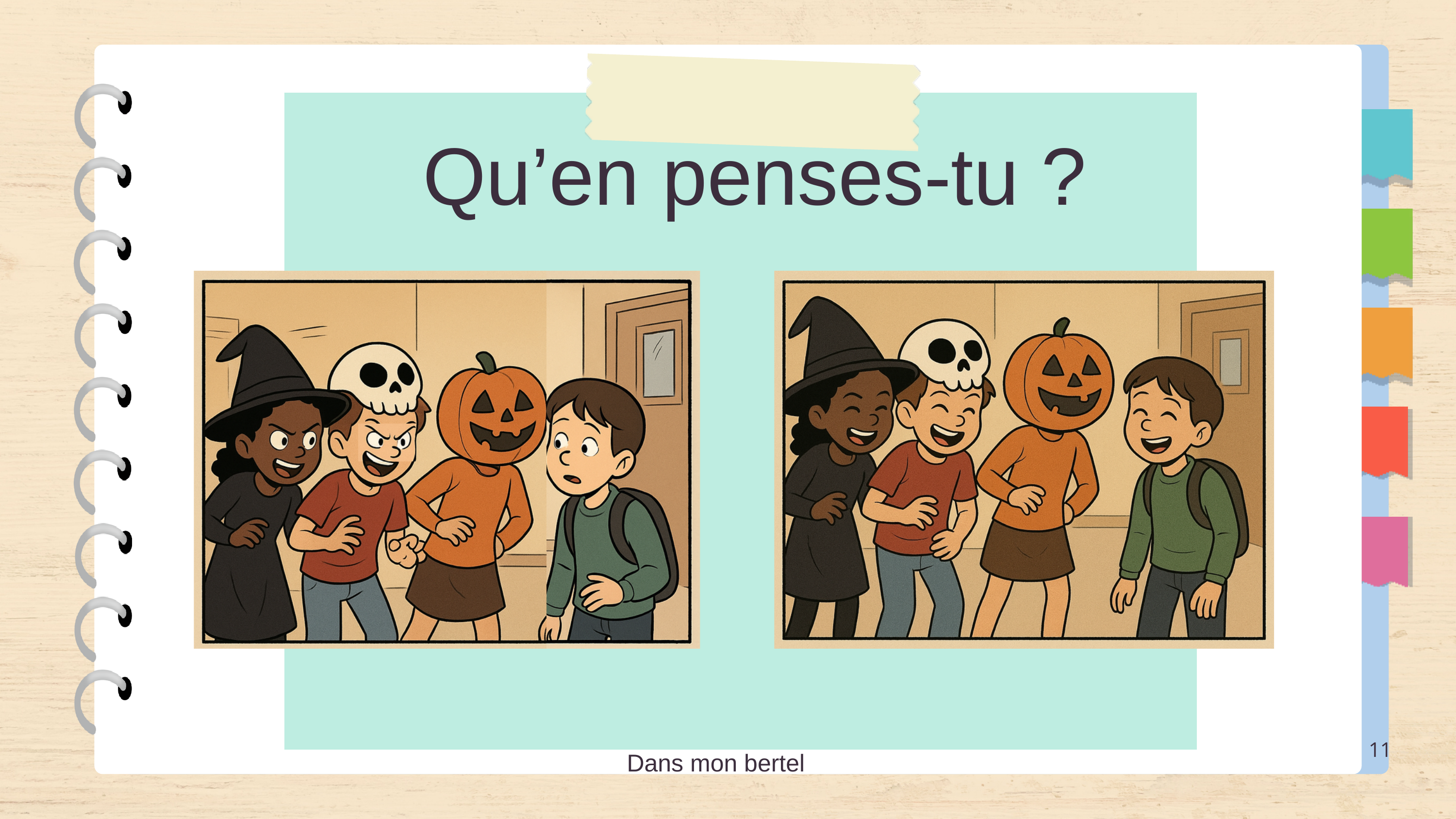

Qu’en penses-tu ?

11
Dans mon bertel